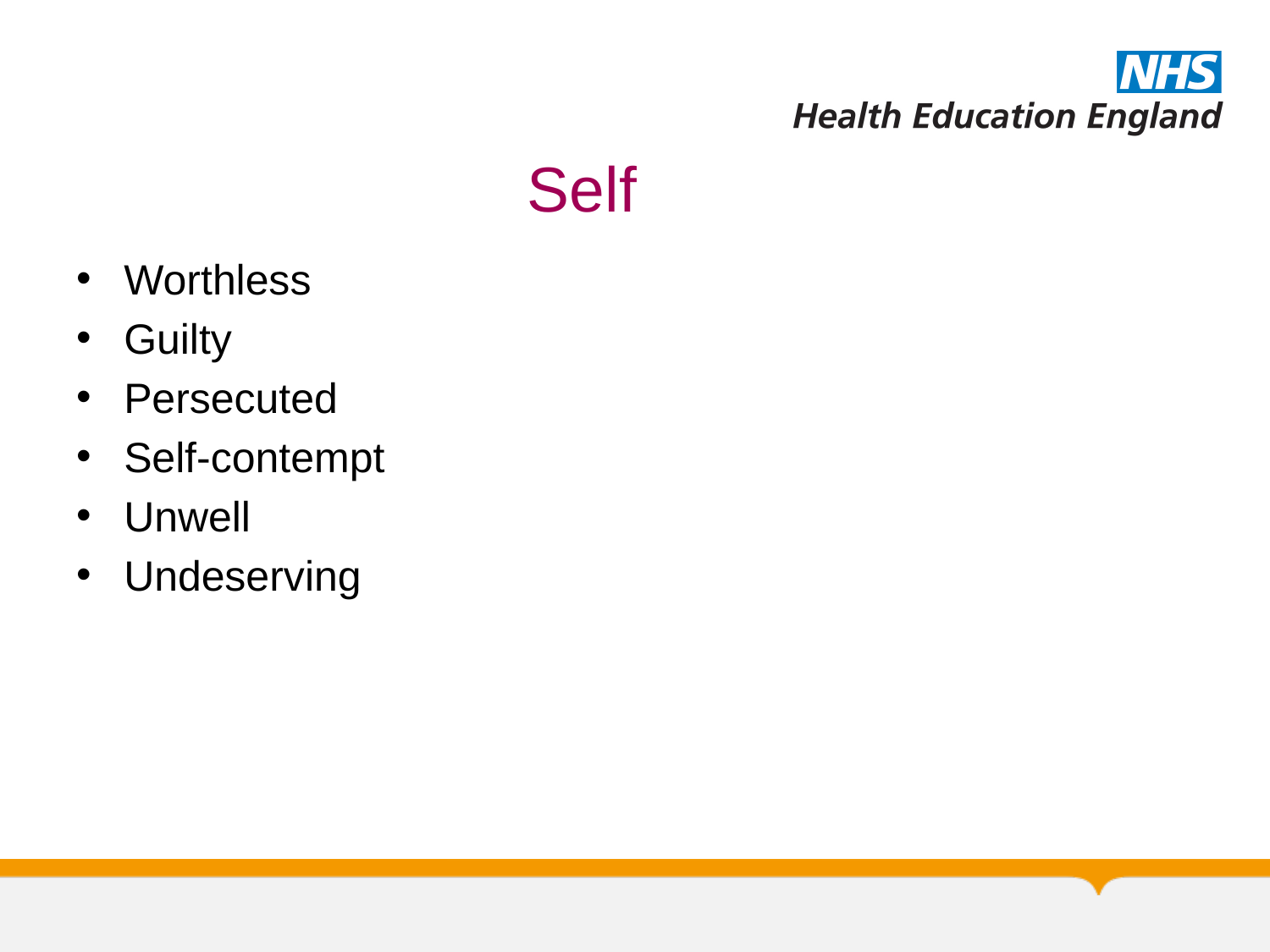

# Self
Worthless
Guilty
Persecuted
Self-contempt
Unwell
Undeserving